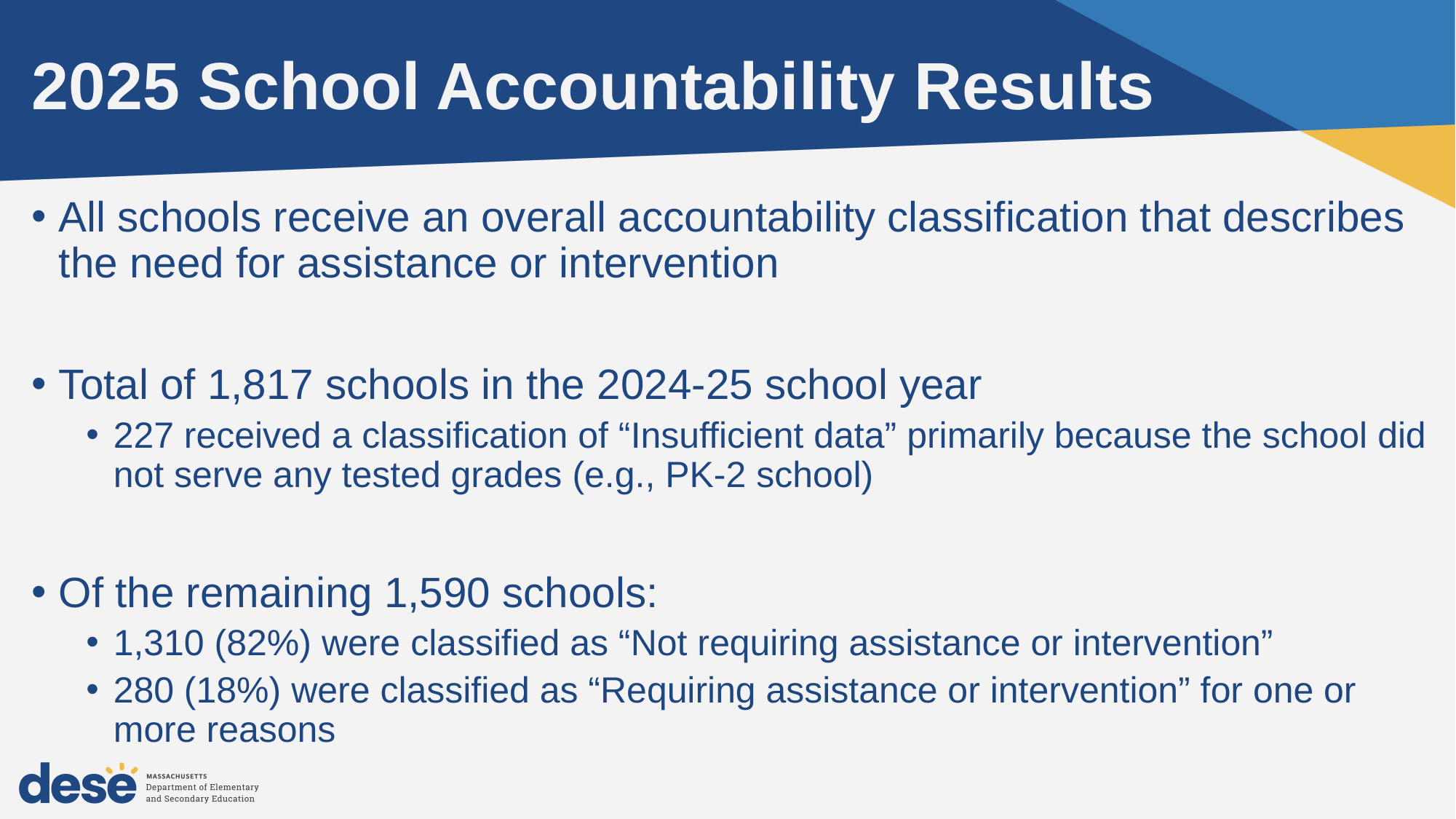

# 2025 School Accountability Results
All schools receive an overall accountability classification that describes the need for assistance or intervention

Total of 1,817 schools in the 2024-25 school year
227 received a classification of “Insufficient data” primarily because the school did not serve any tested grades (e.g., PK-2 school)

Of the remaining 1,590 schools:
1,310 (82%) were classified as “Not requiring assistance or intervention”
280 (18%) were classified as “Requiring assistance or intervention” for one or more reasons